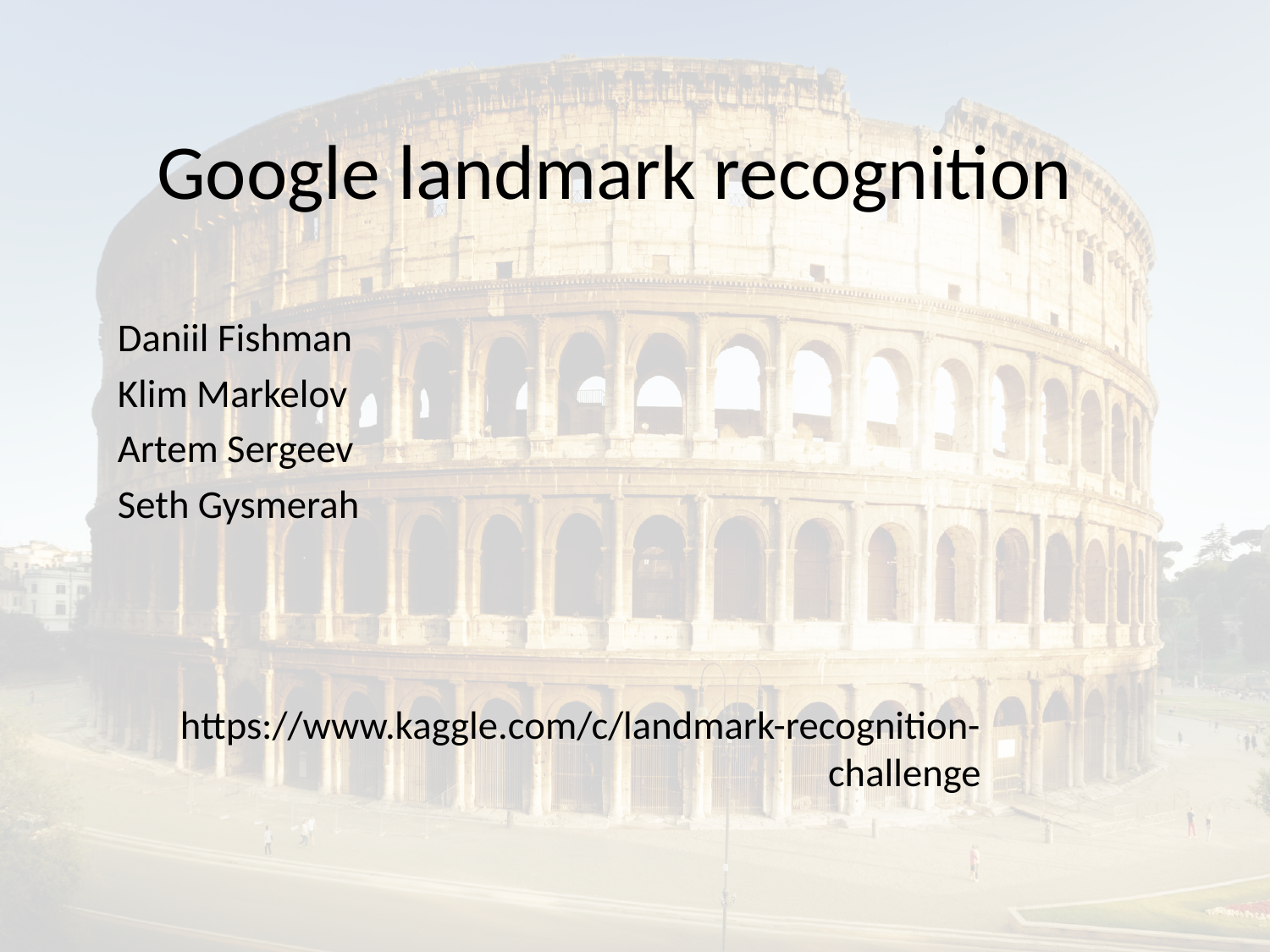

# Google landmark recognition
Daniil Fishman
Klim Markelov
Artem Sergeev
Seth Gysmerah

https://www.kaggle.com/c/landmark-recognition-challenge